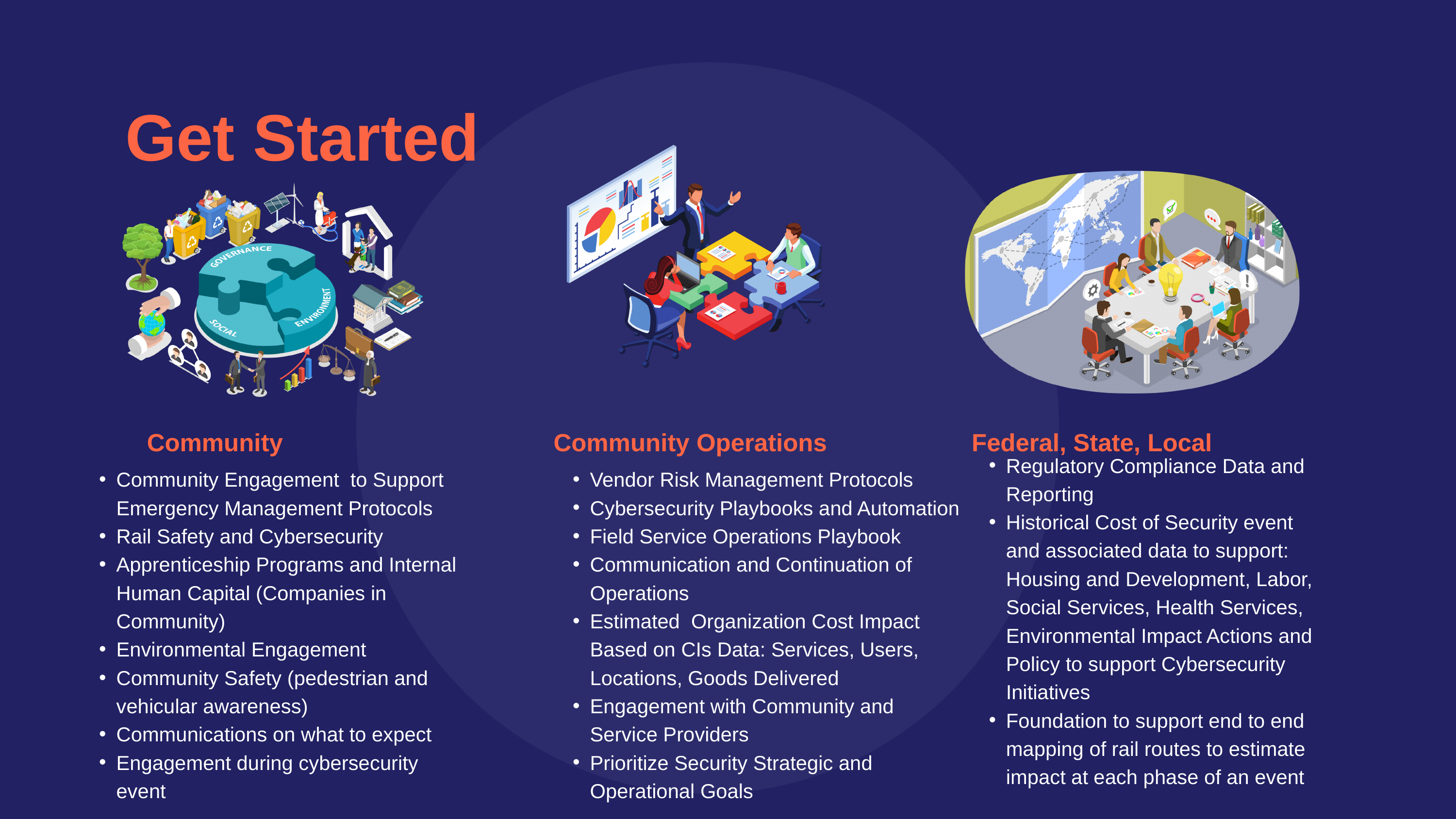

Get Started

Community
Community Operations
Federal, State, Local
Regulatory Compliance Data and Reporting
Historical Cost of Security event and associated data to support: Housing and Development, Labor, Social Services, Health Services, Environmental Impact Actions and Policy to support Cybersecurity Initiatives
Foundation to support end to end mapping of rail routes to estimate impact at each phase of an event
Community Engagement  to Support Emergency Management Protocols
Rail Safety and Cybersecurity
Apprenticeship Programs and Internal Human Capital (Companies in Community)
Environmental Engagement
Community Safety (pedestrian and vehicular awareness)
Communications on what to expect
Engagement during cybersecurity event

Vendor Risk Management Protocols
Cybersecurity Playbooks and Automation
Field Service Operations Playbook
Communication and Continuation of Operations
Estimated  Organization Cost Impact Based on CIs Data: Services, Users, Locations, Goods Delivered
Engagement with Community and Service Providers
Prioritize Security Strategic and Operational Goals